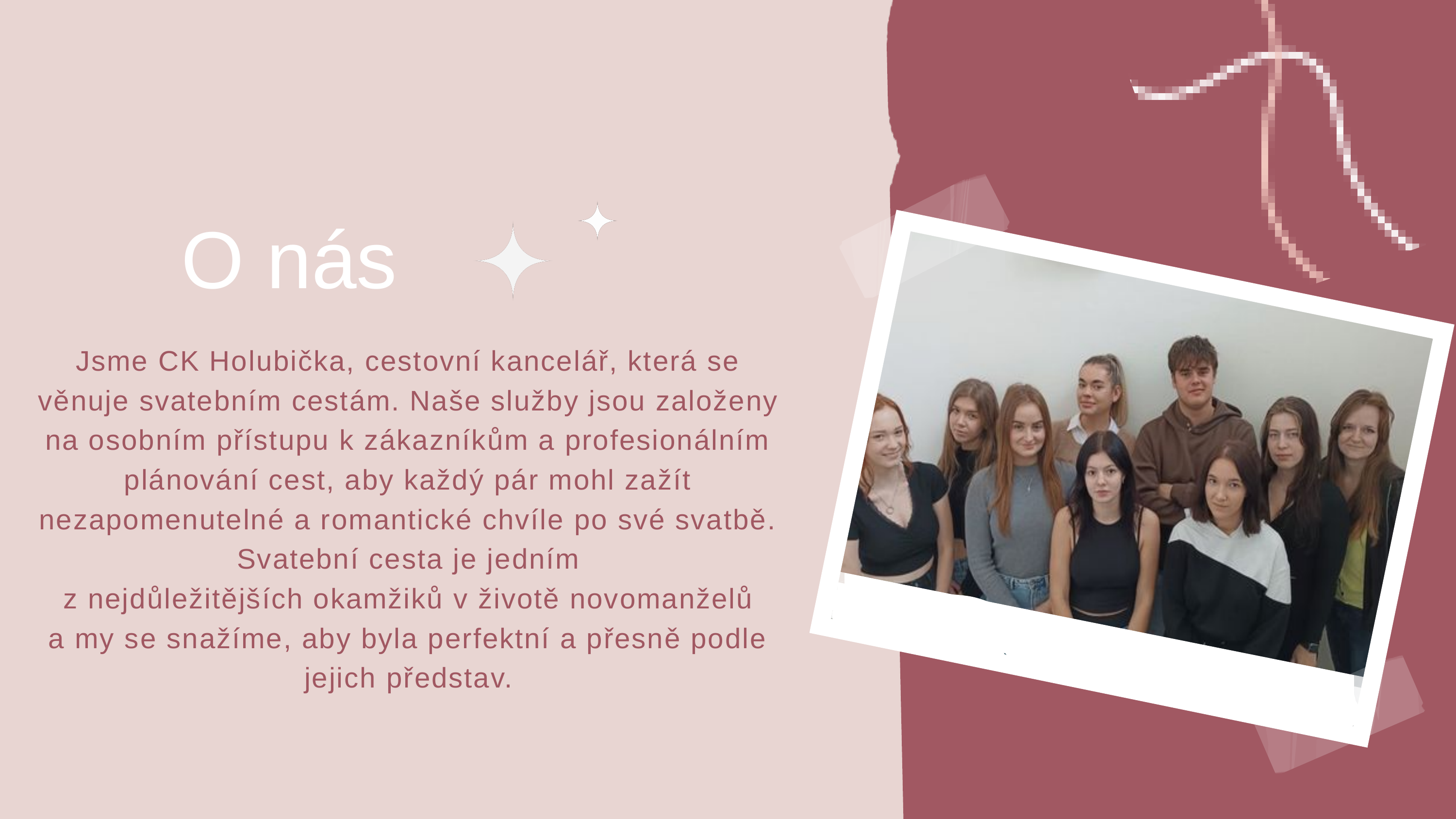

O nás

Jsme CK Holubička, cestovní kancelář, která se věnuje svatebním cestám. Naše služby jsou založeny
na osobním přístupu k zákazníkům a profesionálním plánování cest, aby každý pár mohl zažít nezapomenutelné a romantické chvíle po své svatbě. Svatební cesta je jedním
z nejdůležitějších okamžiků v životě novomanželů
a my se snažíme, aby byla perfektní a přesně podle jejich představ.